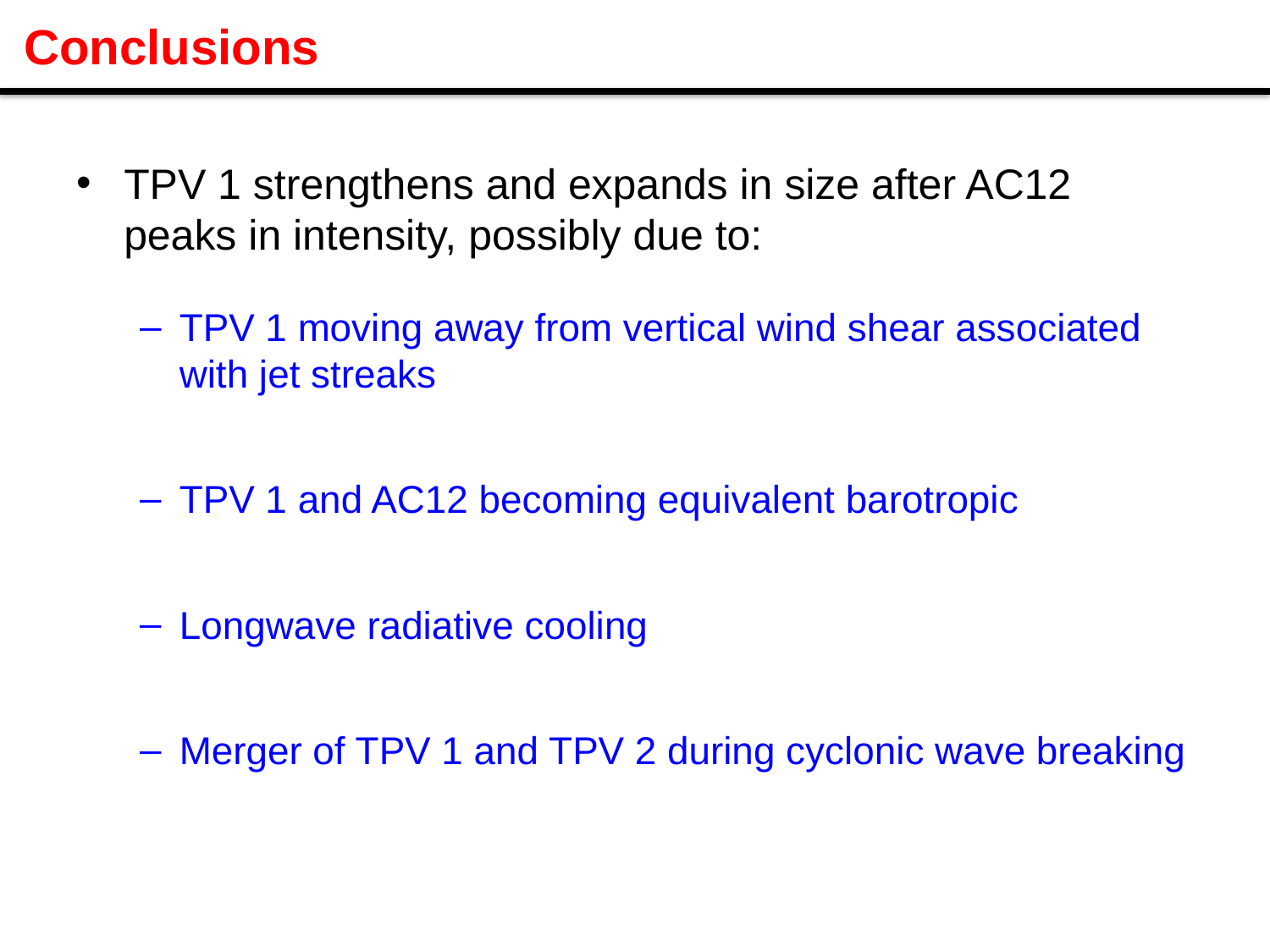

# Conclusions
TPV 1 strengthens and expands in size after AC12 peaks in intensity, possibly due to:

TPV 1 moving away from vertical wind shear associated with jet streaks

TPV 1 and AC12 becoming equivalent barotropic

Longwave radiative cooling

Merger of TPV 1 and TPV 2 during cyclonic wave breaking